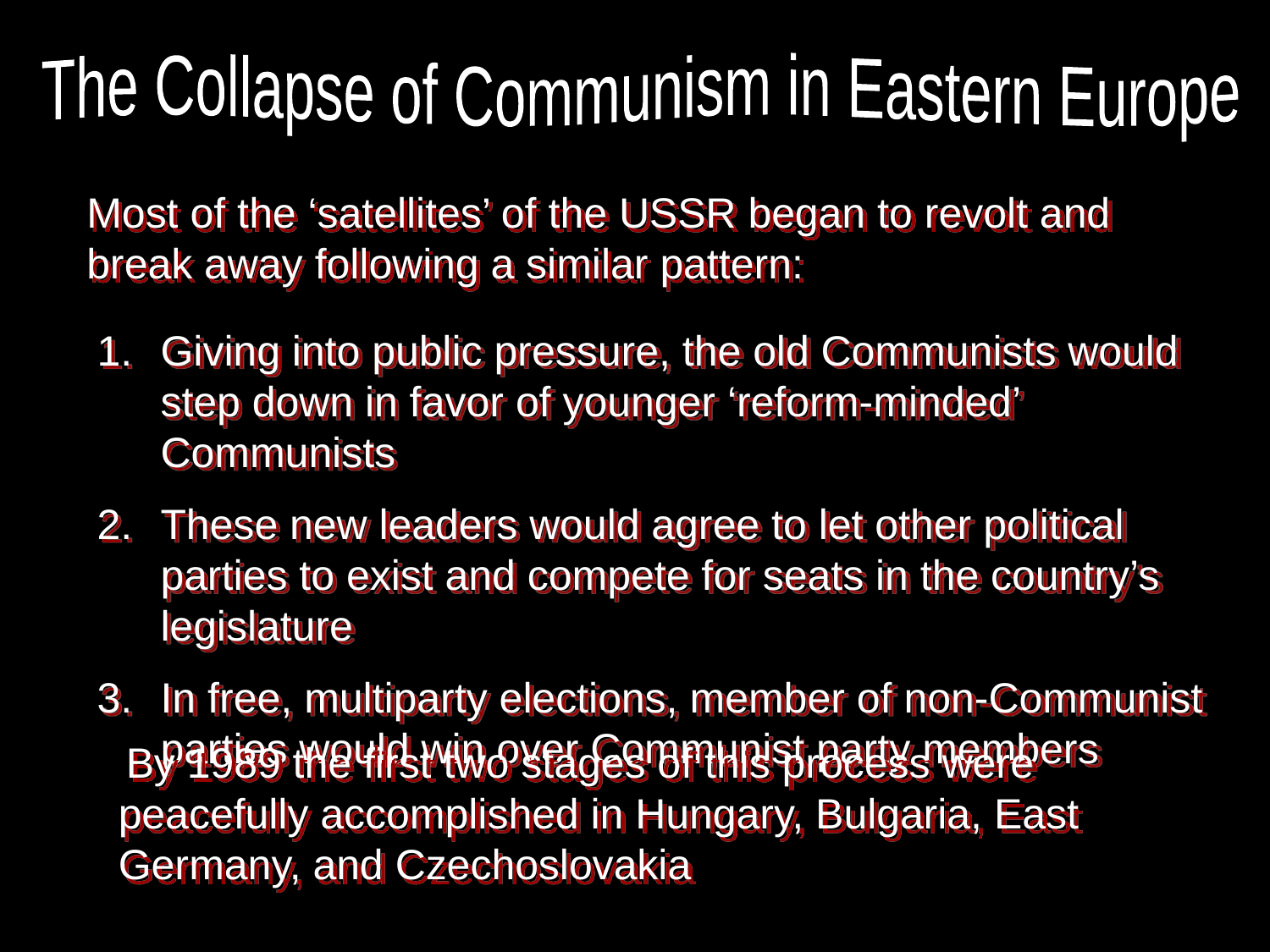

The Collapse of Communism in Eastern Europe
Most of the ‘satellites’ of the USSR began to revolt and break away following a similar pattern:
Giving into public pressure, the old Communists would step down in favor of younger ‘reform-minded’ Communists
These new leaders would agree to let other political parties to exist and compete for seats in the country’s legislature
In free, multiparty elections, member of non-Communist parties would win over Communist party members
      By 1989 the first two stages of this process were peacefully accomplished in Hungary, Bulgaria, East Germany, and Czechoslovakia